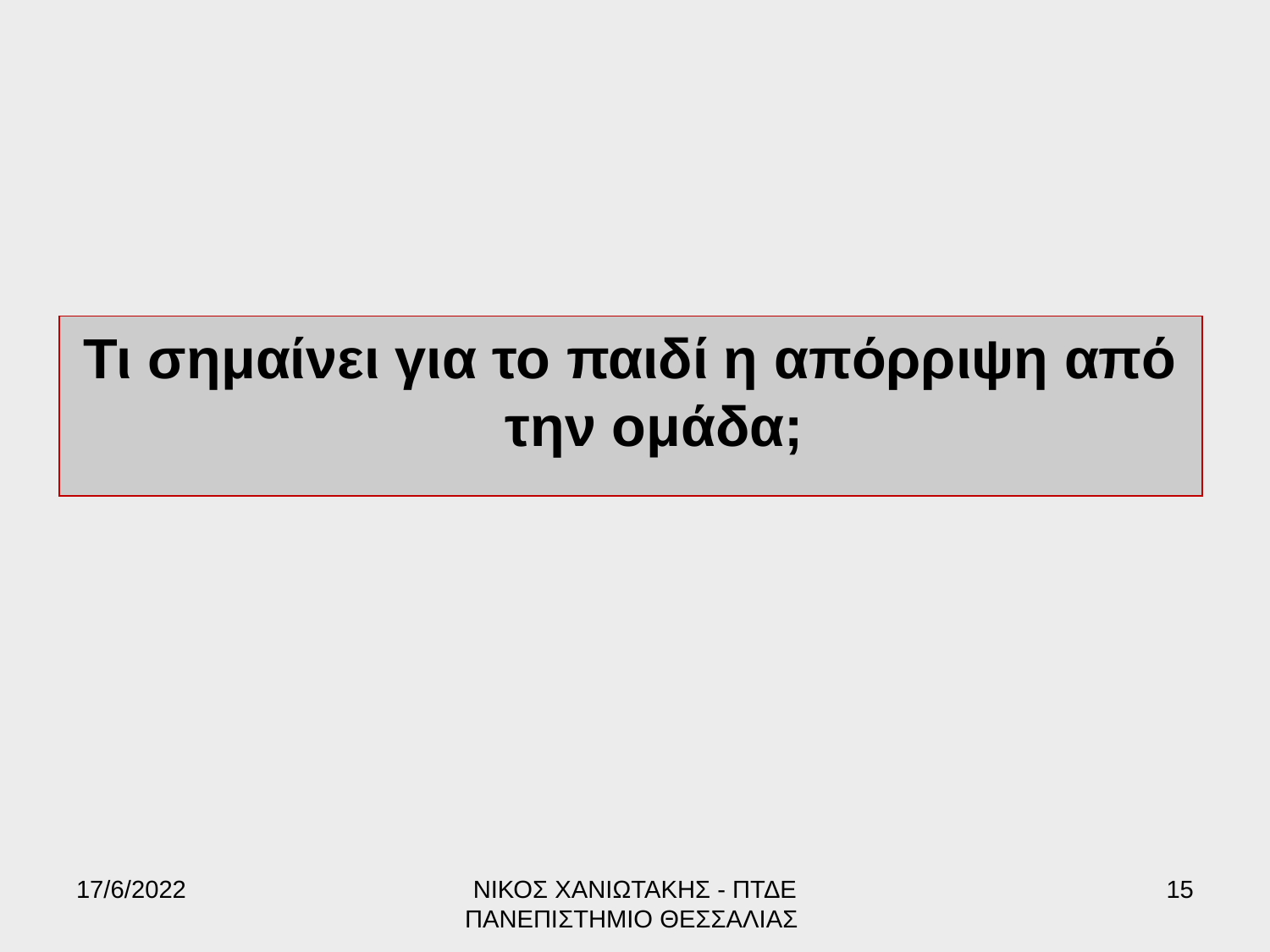

Τι σημαίνει για το παιδί η απόρριψη από την ομάδα;
17/6/2022
ΝΙΚΟΣ ΧΑΝΙΩΤΑΚΗΣ - ΠΤΔΕ ΠΑΝΕΠΙΣΤΗΜΙΟ ΘΕΣΣΑΛΙΑΣ
15